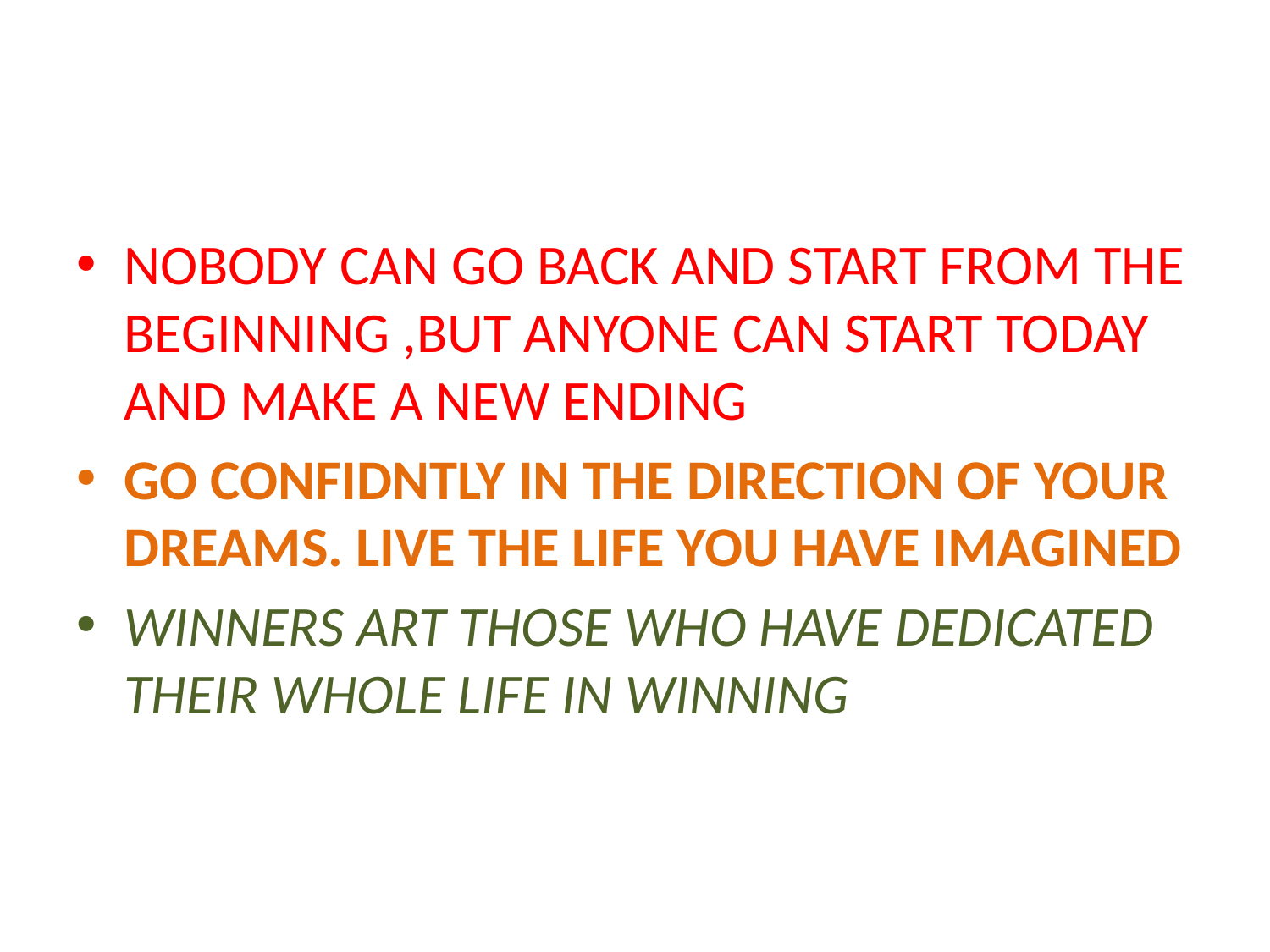

#
NOBODY CAN GO BACK AND START FROM THE BEGINNING ,BUT ANYONE CAN START TODAY AND MAKE A NEW ENDING
GO CONFIDNTLY IN THE DIRECTION OF YOUR DREAMS. LIVE THE LIFE YOU HAVE IMAGINED
WINNERS ART THOSE WHO HAVE DEDICATED THEIR WHOLE LIFE IN WINNING